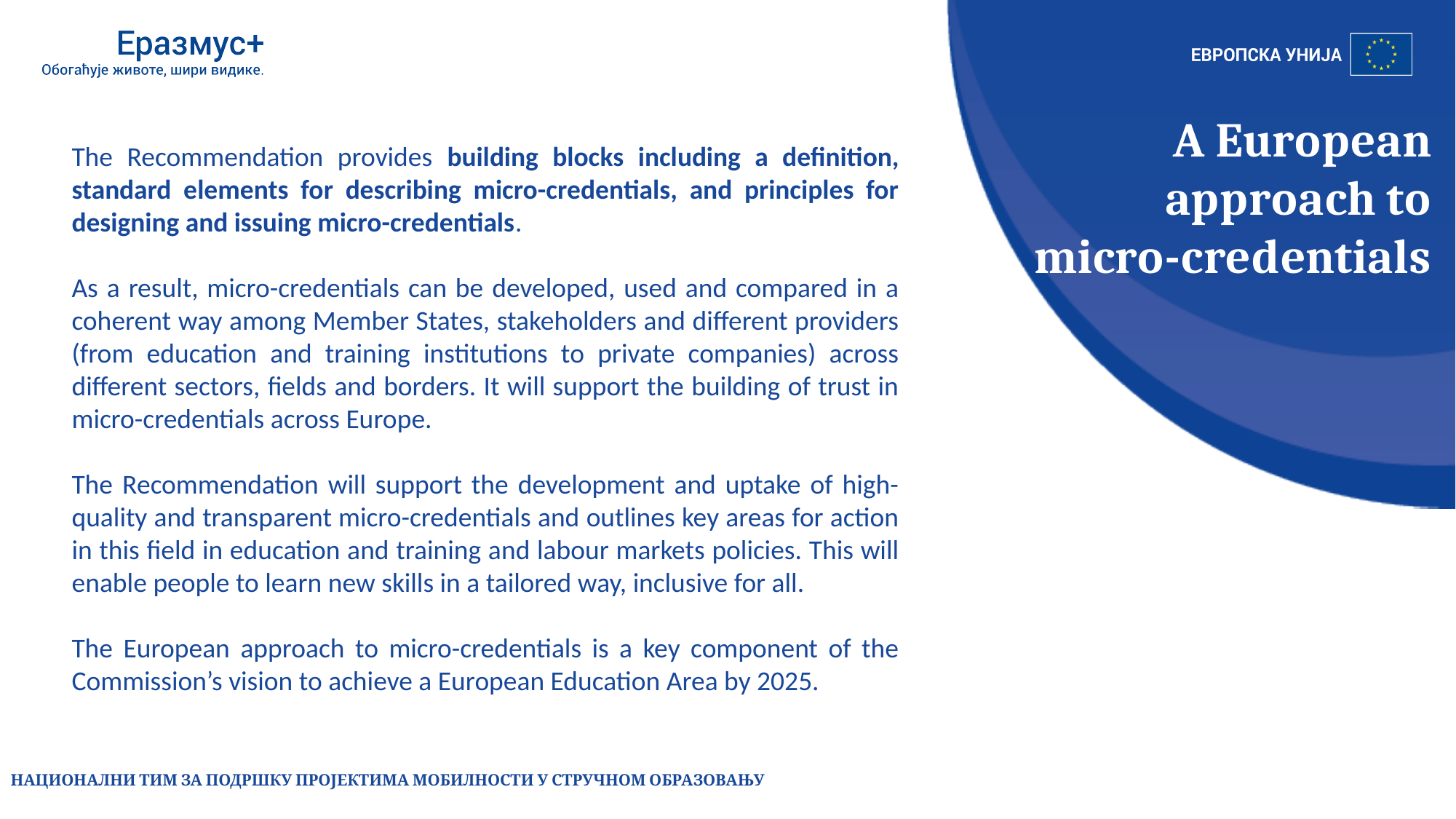

A European approach to micro-credentials

The Recommendation provides building blocks including a definition, standard elements for describing micro-credentials, and principles for designing and issuing micro-credentials.

As a result, micro-credentials can be developed, used and compared in a coherent way among Member States, stakeholders and different providers (from education and training institutions to private companies) across different sectors, fields and borders. It will support the building of trust in micro-credentials across Europe.

The Recommendation will support the development and uptake of high-quality and transparent micro-credentials and outlines key areas for action in this field in education and training and labour markets policies. This will enable people to learn new skills in a tailored way, inclusive for all.

The European approach to micro-credentials is a key component of the Commission’s vision to achieve a European Education Area by 2025.